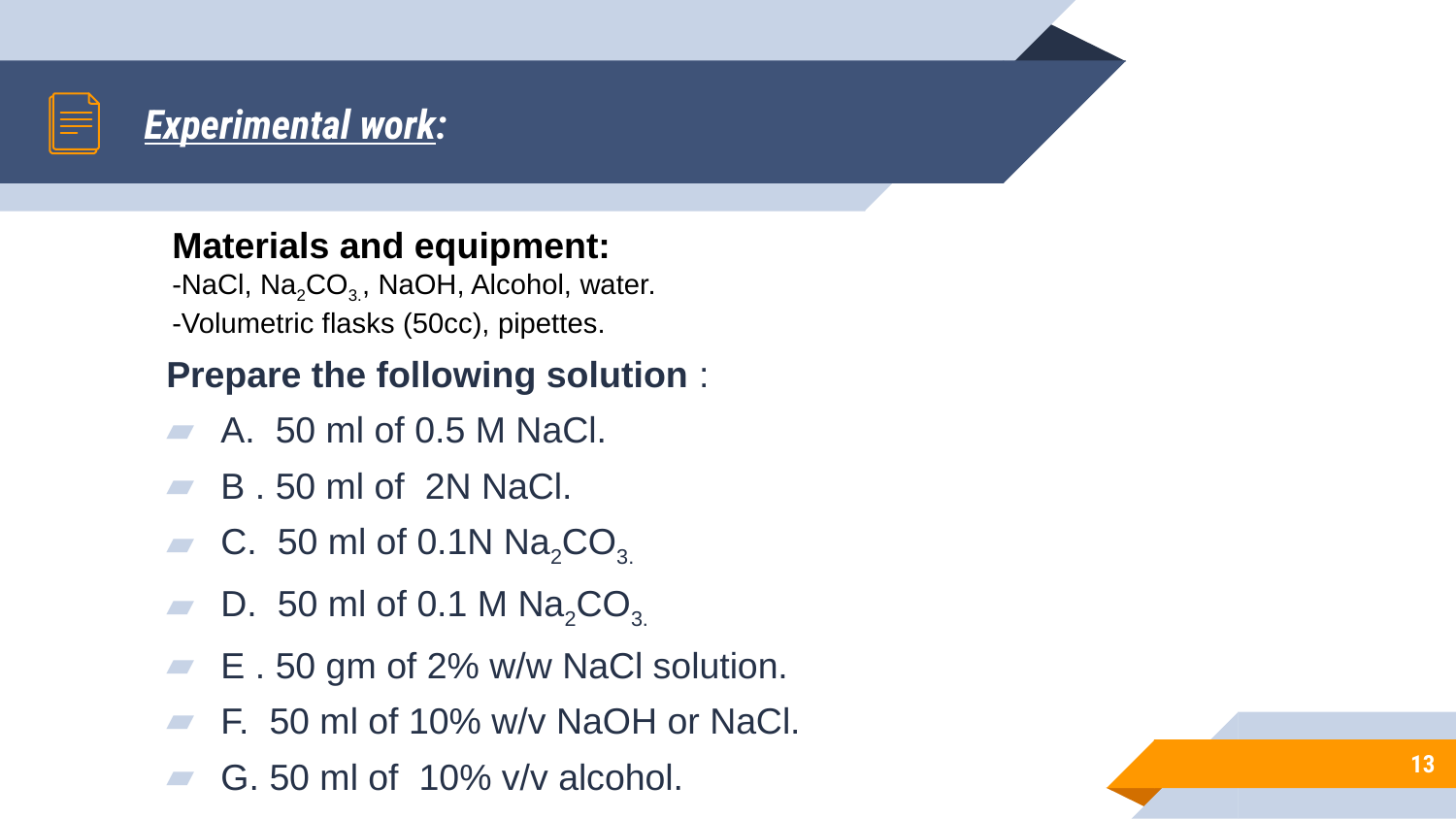

# Experimental work:

Materials and equipment:
-NaCl, Na2CO3., NaOH, Alcohol, water.
-Volumetric flasks (50cc), pipettes.
Prepare the following solution :
A.  50 ml of 0.5 M NaCl.
B . 50 ml of  2N NaCl.
C.  50 ml of 0.1N Na2CO3.
D.  50 ml of 0.1 M Na2CO3.
E . 50 gm of 2% w/w NaCl solution.
F.  50 ml of 10% w/v NaOH or NaCl.
G. 50 ml of  10% v/v alcohol.

13